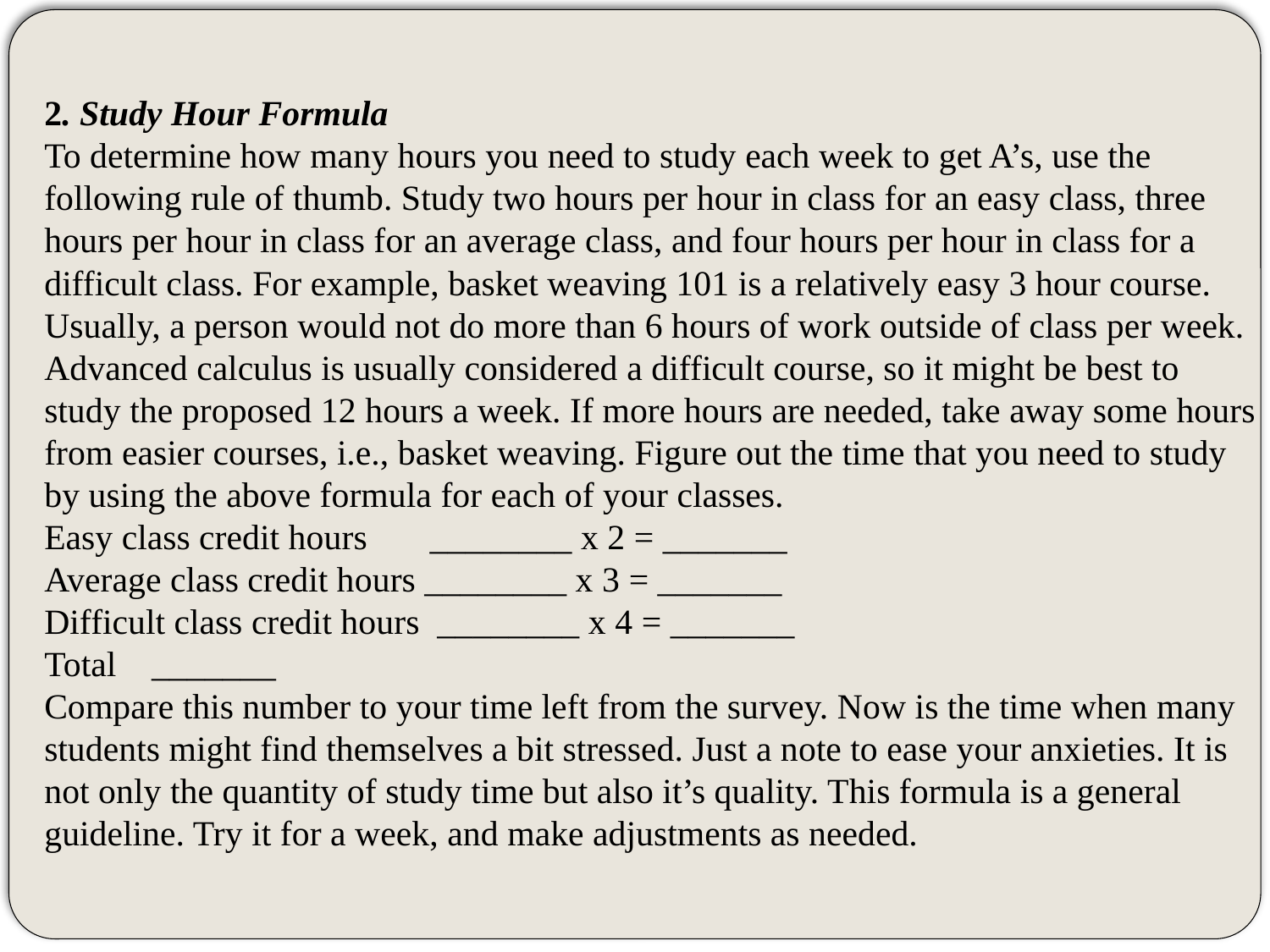

2. Study Hour Formula
To determine how many hours you need to study each week to get A’s, use the following rule of thumb. Study two hours per hour in class for an easy class, three hours per hour in class for an average class, and four hours per hour in class for a difficult class. For example, basket weaving 101 is a relatively easy 3 hour course. Usually, a person would not do more than 6 hours of work outside of class per week. Advanced calculus is usually considered a difficult course, so it might be best to study the proposed 12 hours a week. If more hours are needed, take away some hours from easier courses, i.e., basket weaving. Figure out the time that you need to study by using the above formula for each of your classes.
Easy class credit hours       ________ x 2 = _______
Average class credit hours ________ x 3 = _______
Difficult class credit hours  ________ x 4 = _______
Total    _______
Compare this number to your time left from the survey. Now is the time when many students might find themselves a bit stressed. Just a note to ease your anxieties. It is not only the quantity of study time but also it’s quality. This formula is a general guideline. Try it for a week, and make adjustments as needed.